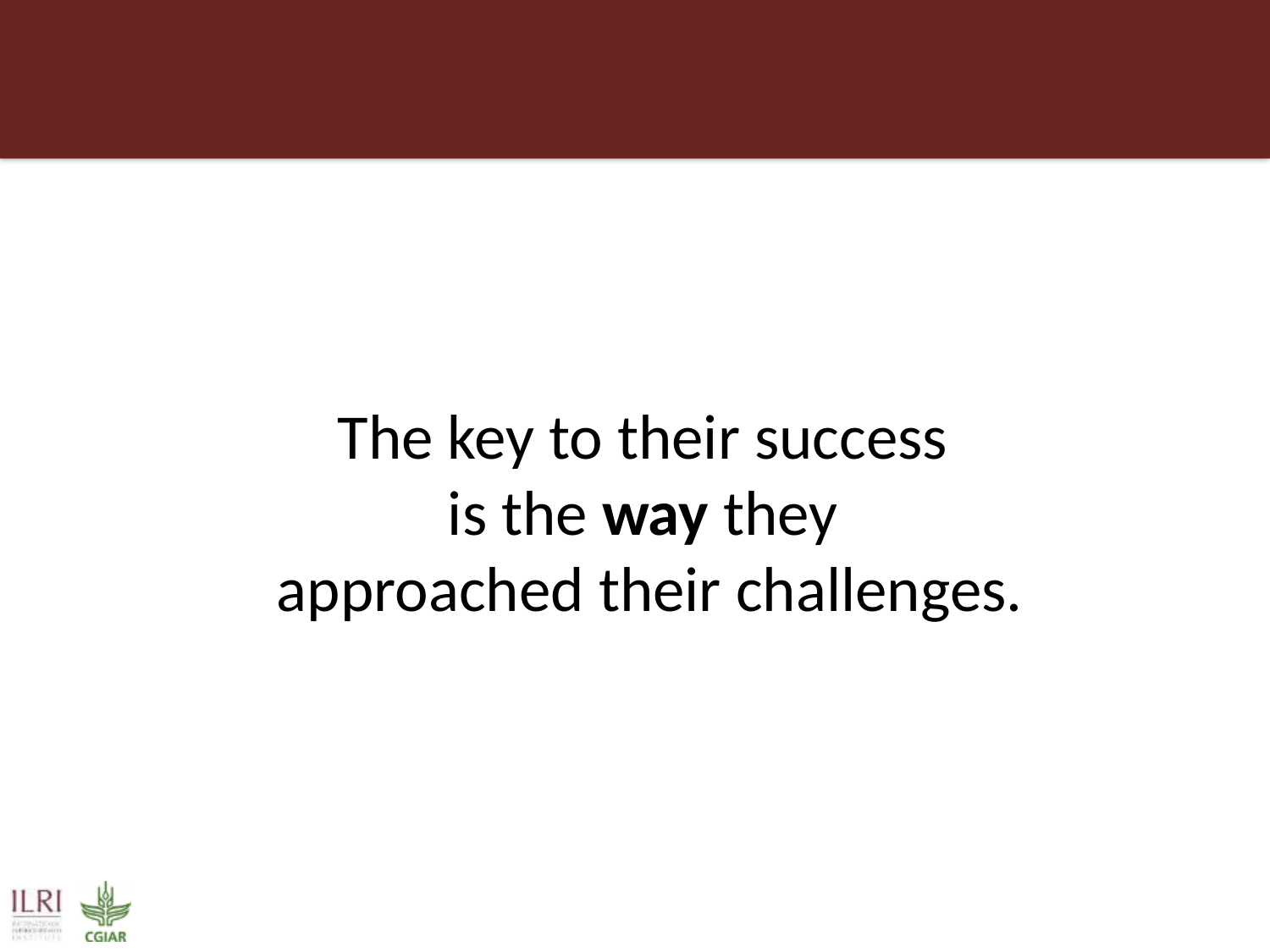

The key to their success
is the way they
approached their challenges.